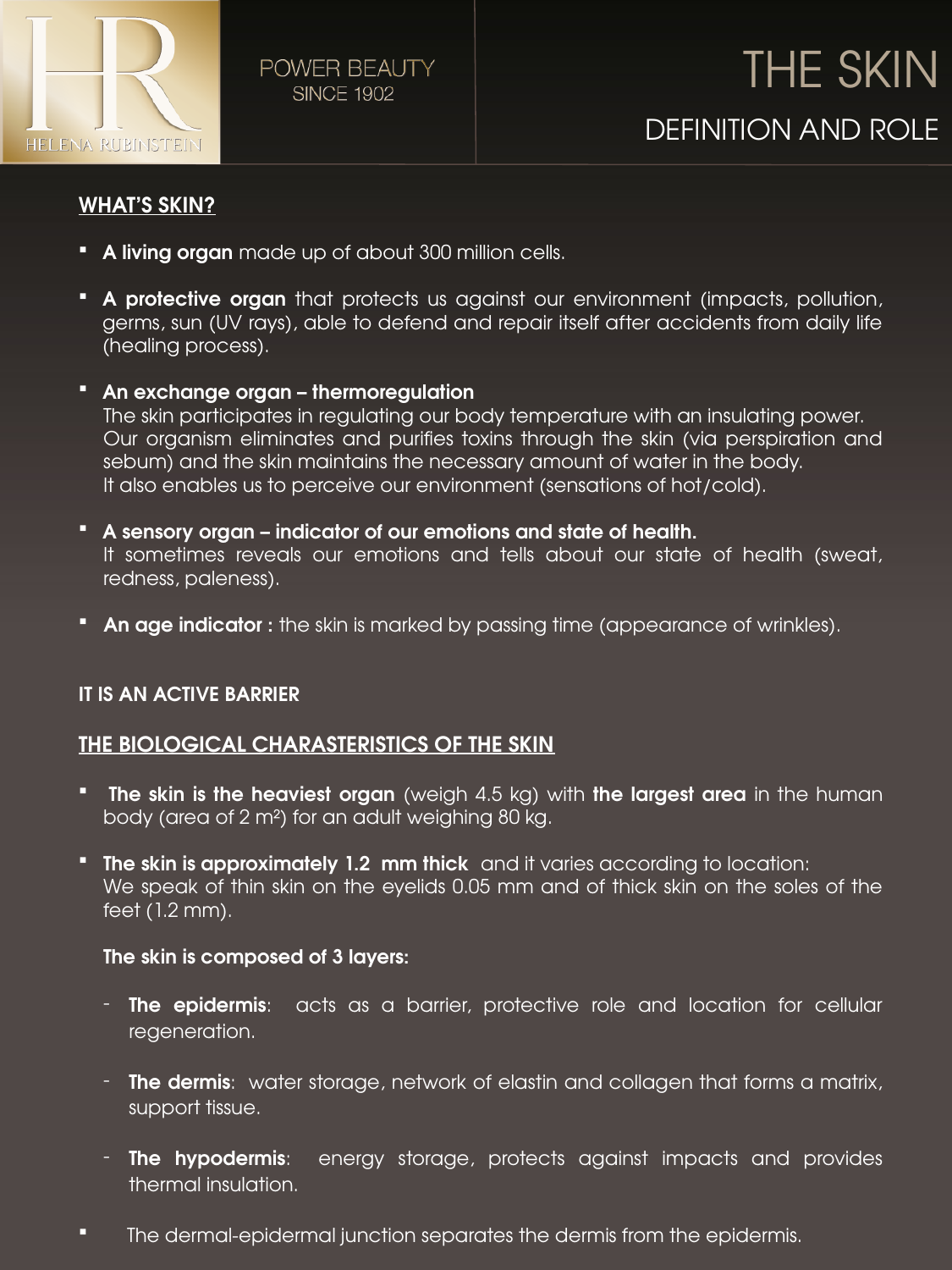

THE SKIN
DEFINITION AND ROLE
WHAT’S SKIN?

A living organ made up of about 300 million cells.

A protective organ that protects us against our environment (impacts, pollution, germs, sun (UV rays), able to defend and repair itself after accidents from daily life (healing process).

An exchange organ – thermoregulation
The skin participates in regulating our body temperature with an insulating power.
Our organism eliminates and purifies toxins through the skin (via perspiration and sebum) and the skin maintains the necessary amount of water in the body.
It also enables us to perceive our environment (sensations of hot/cold).

A sensory organ – indicator of our emotions and state of health.
It sometimes reveals our emotions and tells about our state of health (sweat, redness, paleness).

An age indicator : the skin is marked by passing time (appearance of wrinkles).

IT IS AN ACTIVE BARRIER

THE BIOLOGICAL CHARASTERISTICS OF THE SKIN

 The skin is the heaviest organ (weigh 4.5 kg) with the largest area in the human body (area of 2 m²) for an adult weighing 80 kg.

The skin is approximately 1.2  mm thick  and it varies according to location:
We speak of thin skin on the eyelids 0.05 mm and of thick skin on the soles of the feet (1.2 mm).

The skin is composed of 3 layers:

The epidermis:  acts as a barrier, protective role and location for cellular regeneration.

The dermis:  water storage, network of elastin and collagen that forms a matrix, support tissue.

The hypodermis:  energy storage, protects against impacts and provides thermal insulation.

The dermal-epidermal junction separates the dermis from the epidermis.